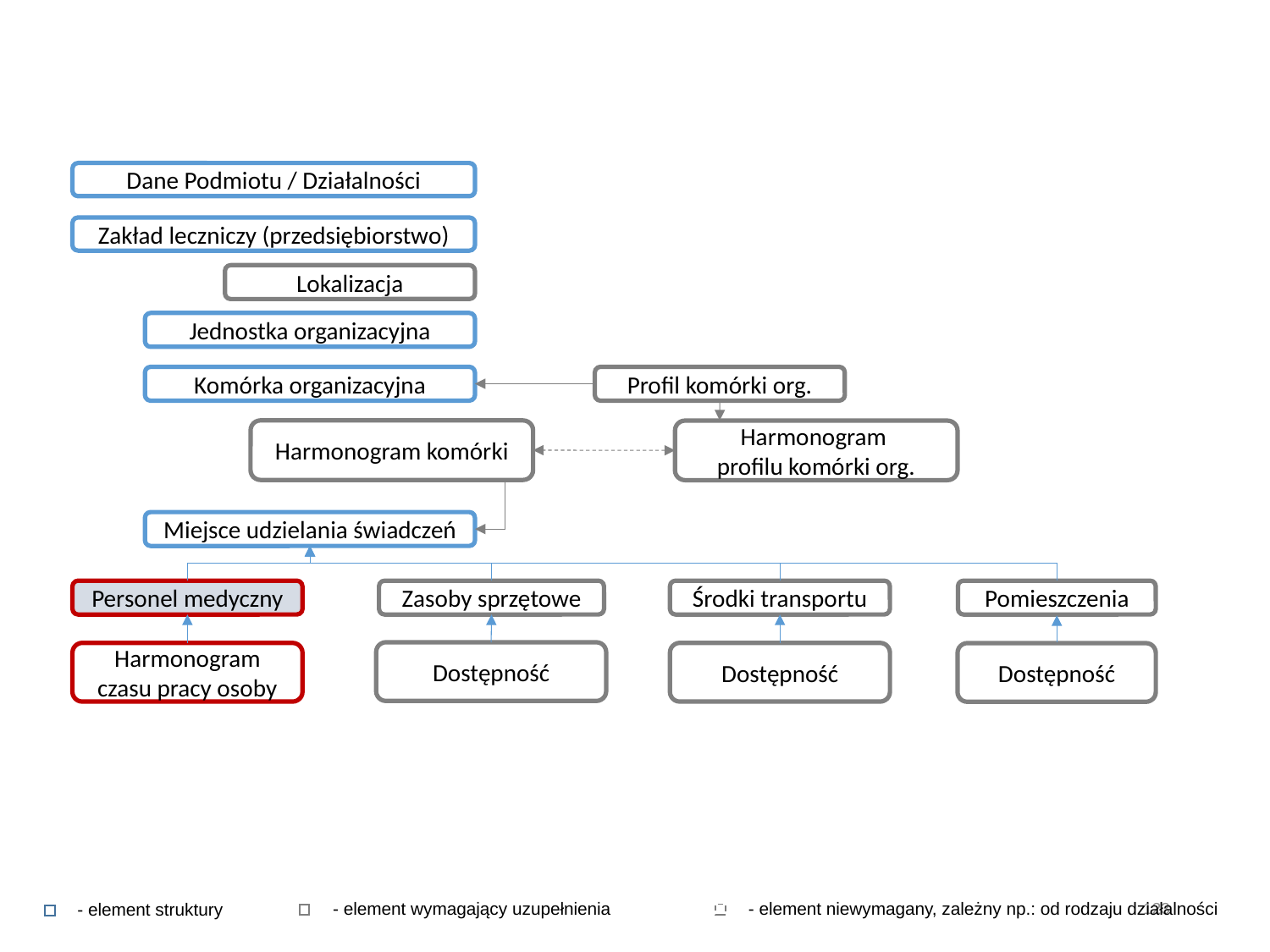

Dane Podmiotu / Działalności
Zakład leczniczy (przedsiębiorstwo)
Lokalizacja
Jednostka organizacyjna
Komórka organizacyjna
Profil komórki org.
Harmonogram komórki
Harmonogram
profilu komórki org.
Miejsce udzielania świadczeń
Personel medyczny
Zasoby sprzętowe
Środki transportu
Pomieszczenia
Dostępność
Harmonogram czasu pracy osoby
Dostępność
Dostępność
123
- element niewymagany, zależny np.: od rodzaju działalności
- element wymagający uzupełnienia
- element struktury